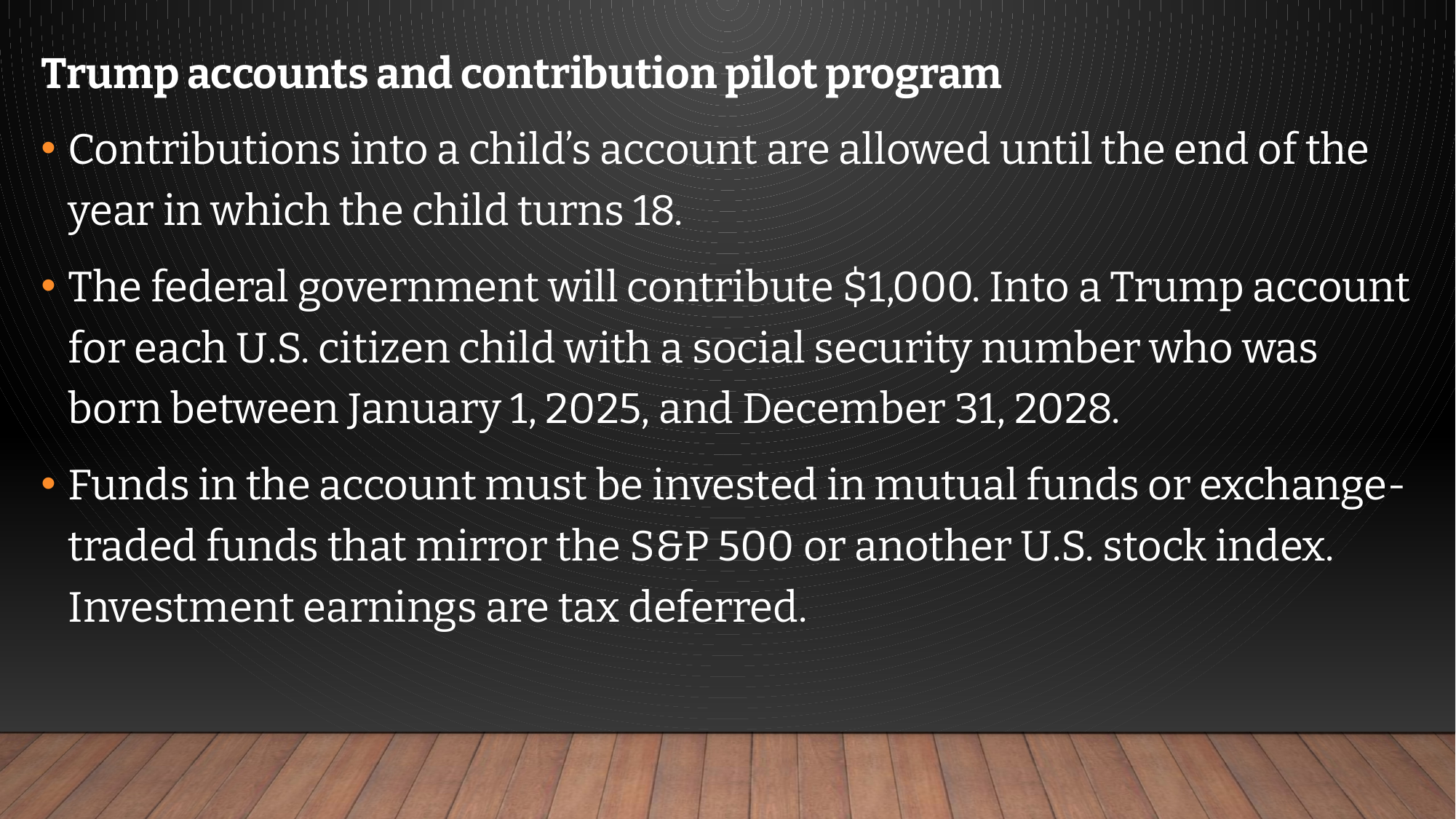

Trump accounts and contribution pilot program
Contributions into a child’s account are allowed until the end of the year in which the child turns 18.
The federal government will contribute $1,000. Into a Trump account for each U.S. citizen child with a social security number who was born between January 1, 2025, and December 31, 2028.
Funds in the account must be invested in mutual funds or exchange-traded funds that mirror the S&P 500 or another U.S. stock index. Investment earnings are tax deferred.